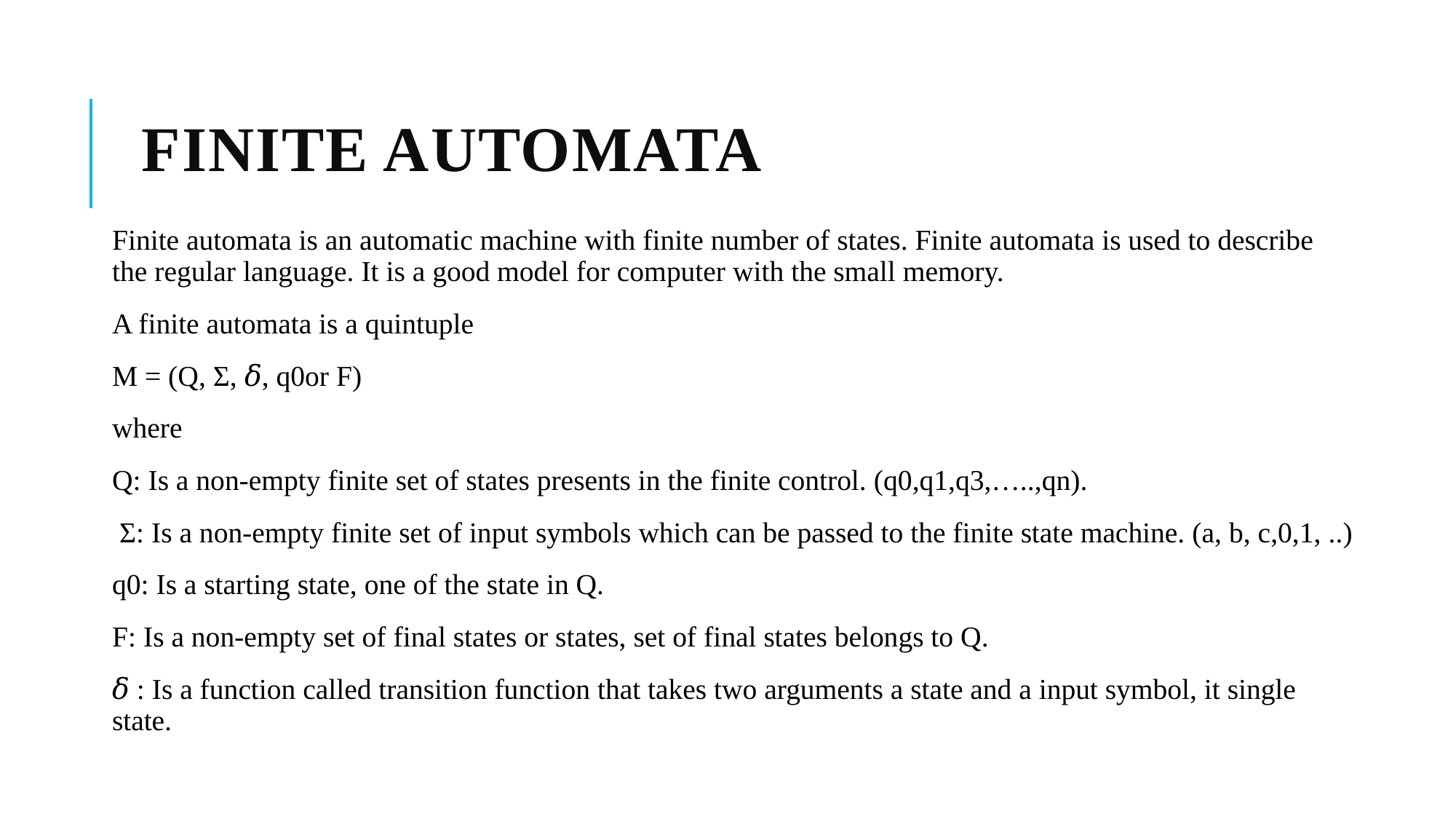

# finite automata
Finite automata is an automatic machine with finite number of states. Finite automata is used to describe the regular language. It is a good model for computer with the small memory.
A finite automata is a quintuple
M = (Q, Σ, 𝛿, q0or F)
where
Q: Is a non-empty finite set of states presents in the finite control. (q0,q1,q3,…..,qn).
 Σ: Is a non-empty finite set of input symbols which can be passed to the finite state machine. (a, b, c,0,1, ..)
q0: Is a starting state, one of the state in Q.
F: Is a non-empty set of final states or states, set of final states belongs to Q.
𝛿 : Is a function called transition function that takes two arguments a state and a input symbol, it single state.